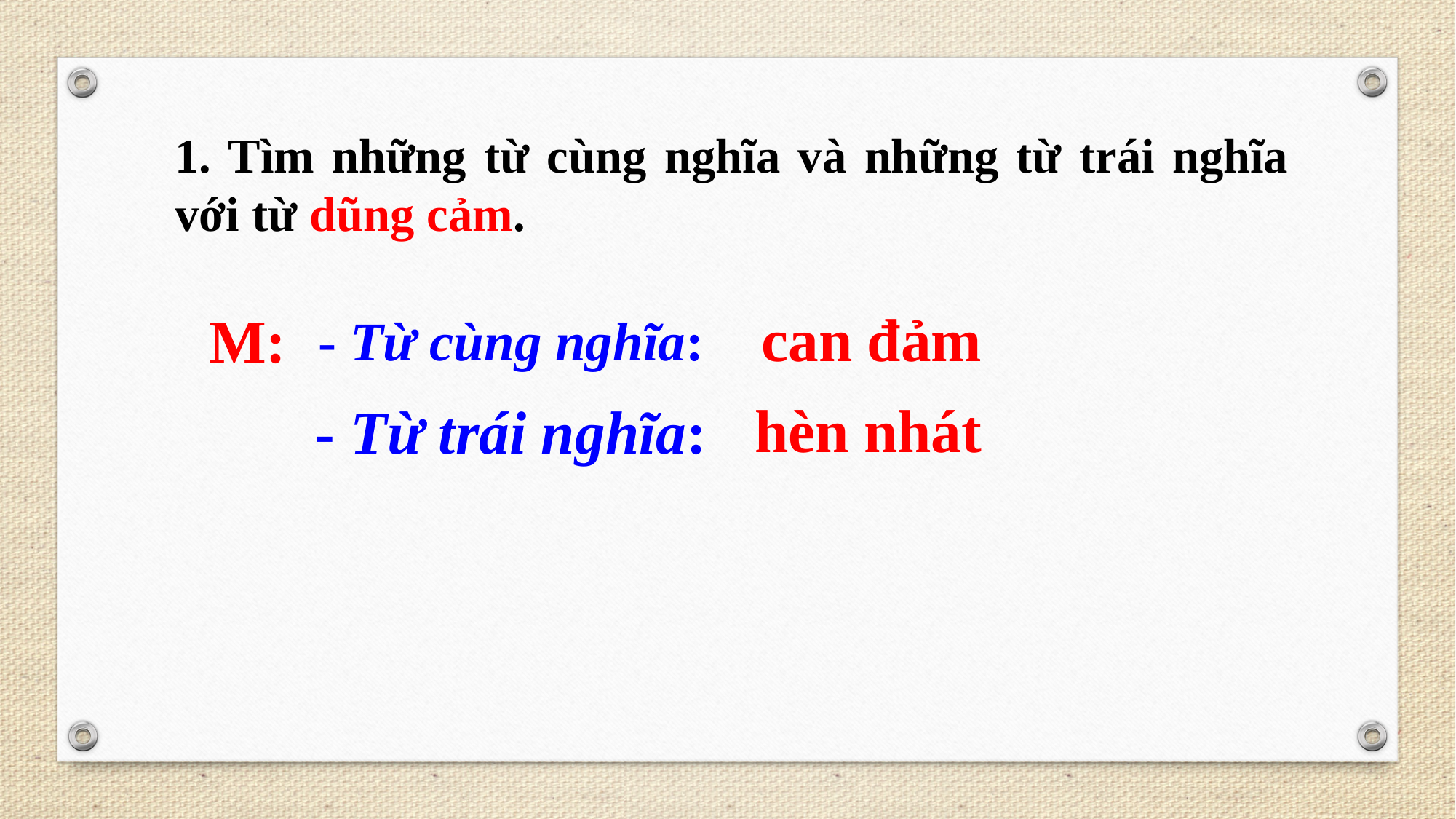

1. Tìm những từ cùng nghĩa và những từ trái nghĩa với từ dũng cảm.
can đảm
M:
- Từ cùng nghĩa:
 hèn nhát
- Từ trái nghĩa: